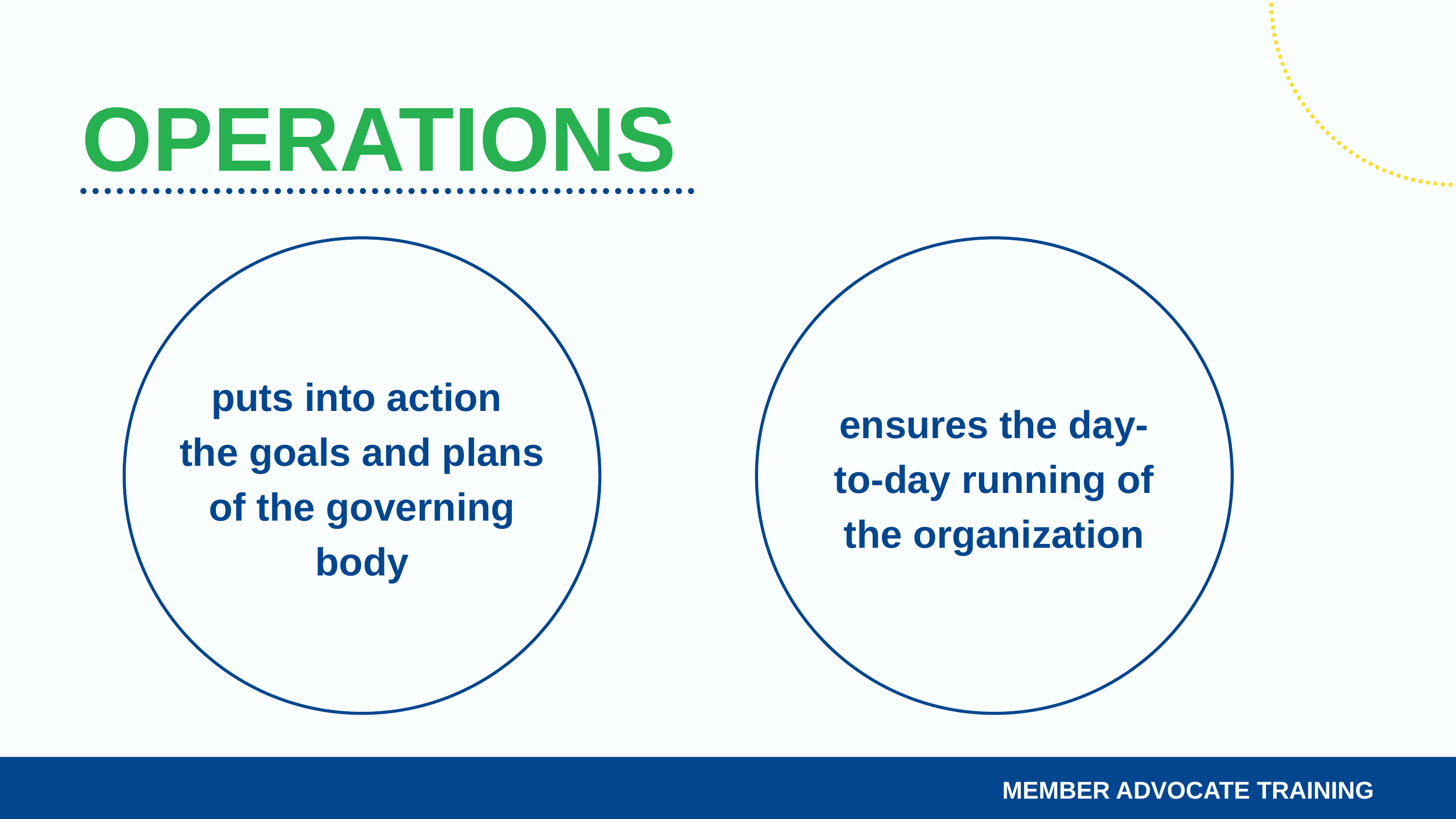

OPERATIONS

puts into action
the goals and plans of the governing body
ensures the day-to-day running of the organization

MEMBER ADVOCATE TRAINING